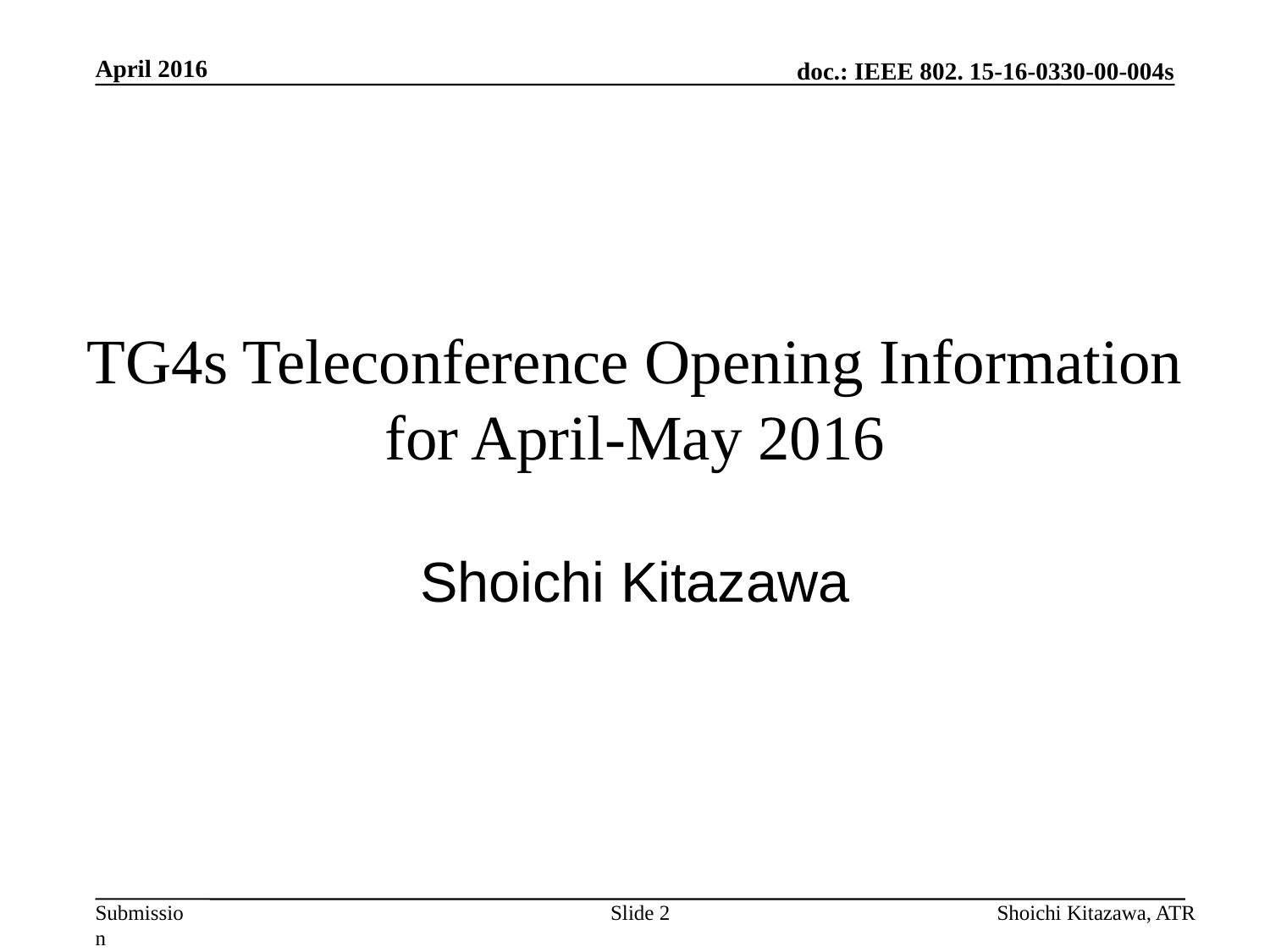

April 2016
# TG4s Teleconference Opening Information for April-May 2016
Shoichi Kitazawa
Slide 2
Shoichi Kitazawa, ATR